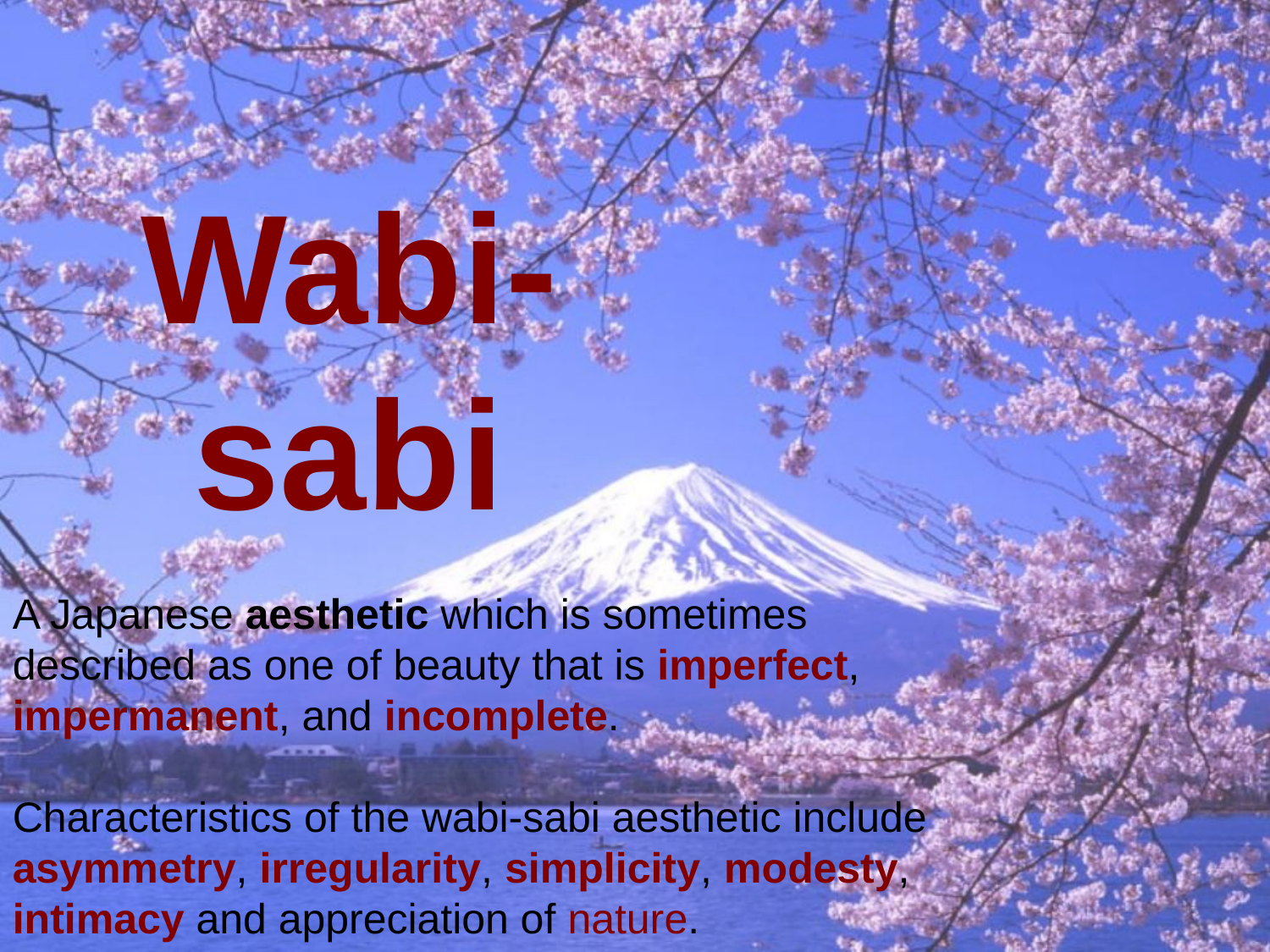

# Wabi-sabi
A Japanese aesthetic which is sometimes described as one of beauty that is imperfect, impermanent, and incomplete.

Characteristics of the wabi-sabi aesthetic include asymmetry, irregularity, simplicity, modesty, intimacy and appreciation of nature.